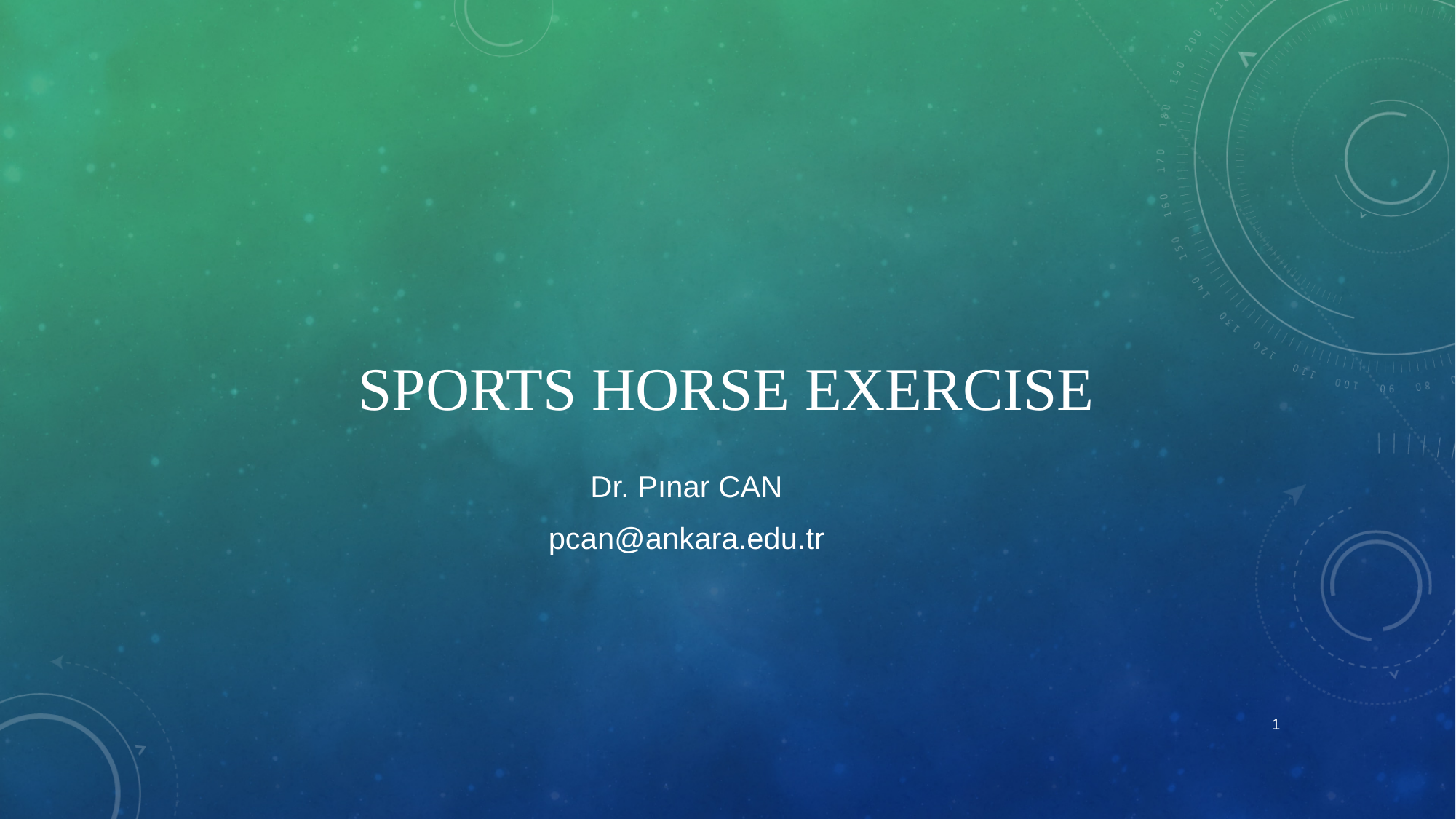

# Sports Horse ExercIse
Dr. Pınar CAN
pcan@ankara.edu.tr
1